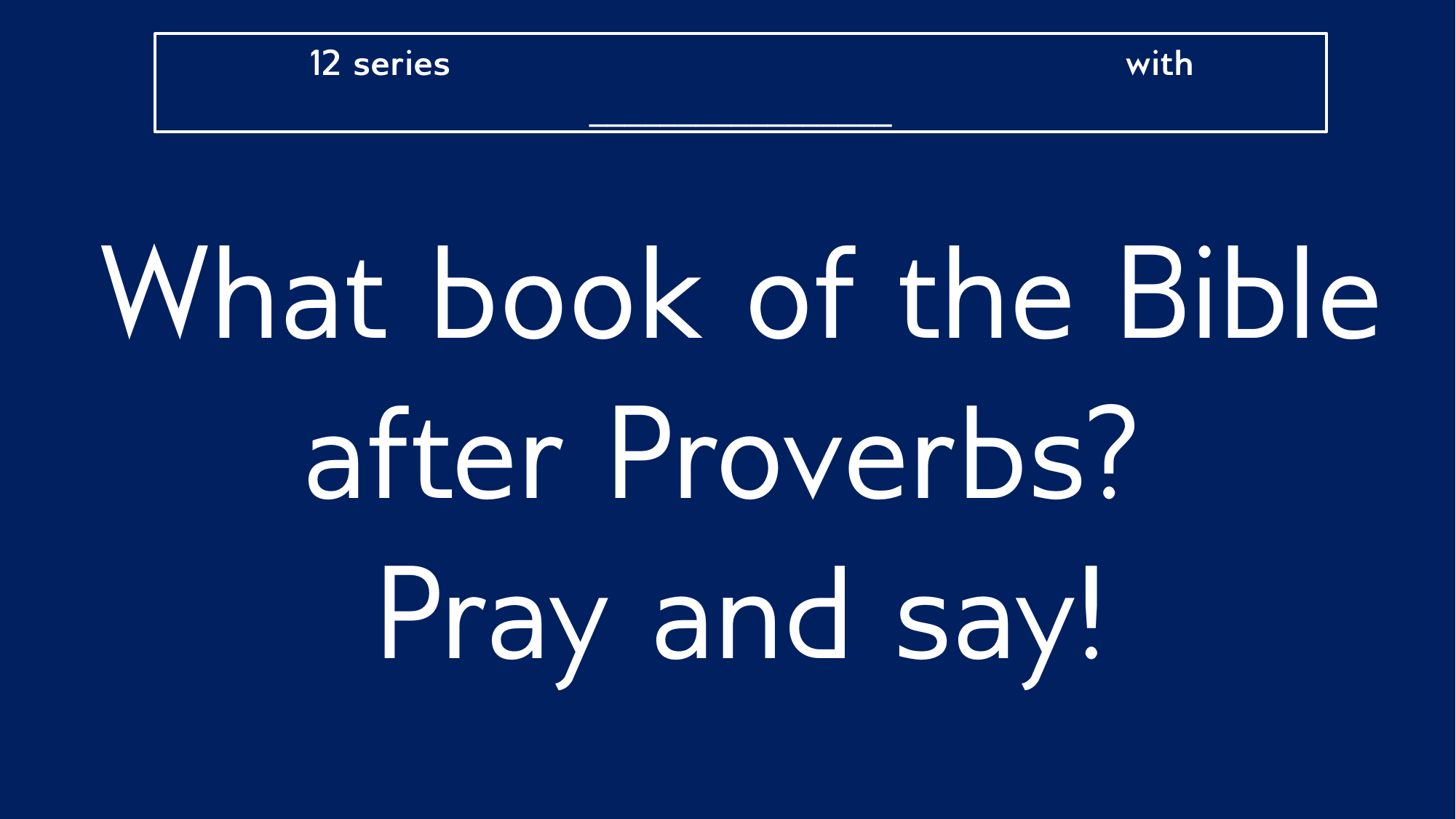

12 series                                                         with _________________
What book of the Bible after Proverbs?
Pray and say!